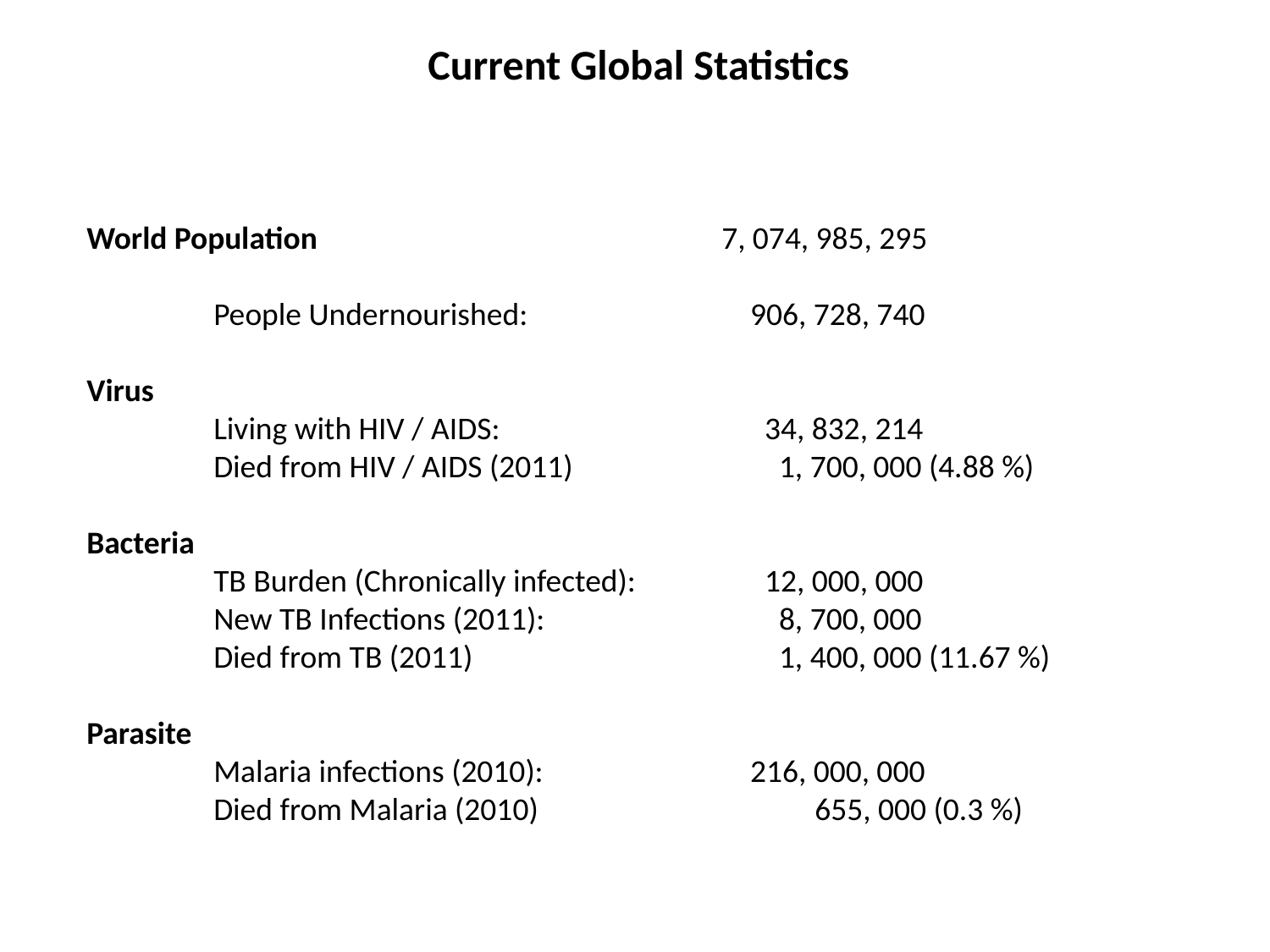

Current Global Statistics
World Population				7, 074, 985, 295

	People Undernourished:		    906, 728, 740

Virus
	Living with HIV / AIDS:		      34, 832, 214
     	Died from HIV / AIDS (2011)		        1, 700, 000 (4.88 %)

Bacteria
	TB Burden (Chronically infected):	      12, 000, 000
	New TB Infections (2011):		        8, 700, 000
    	Died from TB (2011)		        1, 400, 000 (11.67 %)

Parasite
	Malaria infections (2010):		    216, 000, 000
       	Died from Malaria (2010)		             655, 000 (0.3 %)